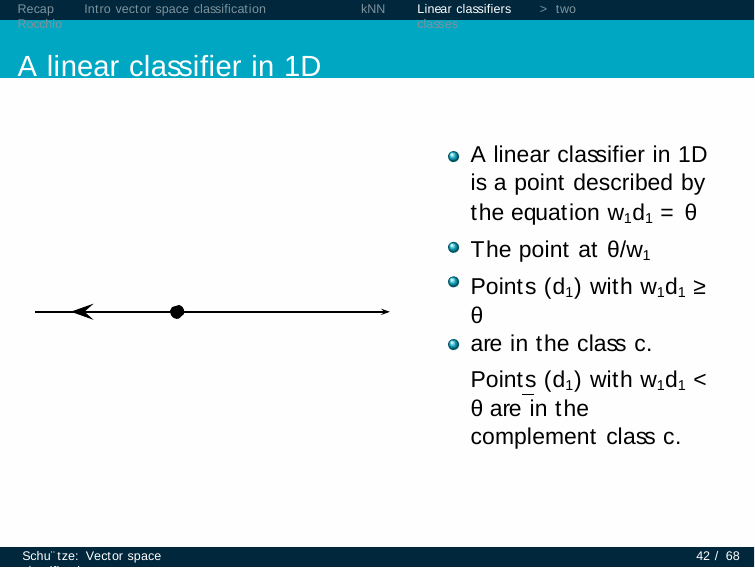

Recap	Intro vector space classification	Rocchio

A linear classifier in 1D
kNN
Linear classifiers	> two classes

A linear classifier in 1D is a point described by the equation w1d1  = θ
The point at θ/w1
Points (d1) with w1d1  ≥ θ
are in the class c.
Points (d1) with w1d1  < θ are in the complement class c.

Schu¨tze:  Vector space classification
42 / 68